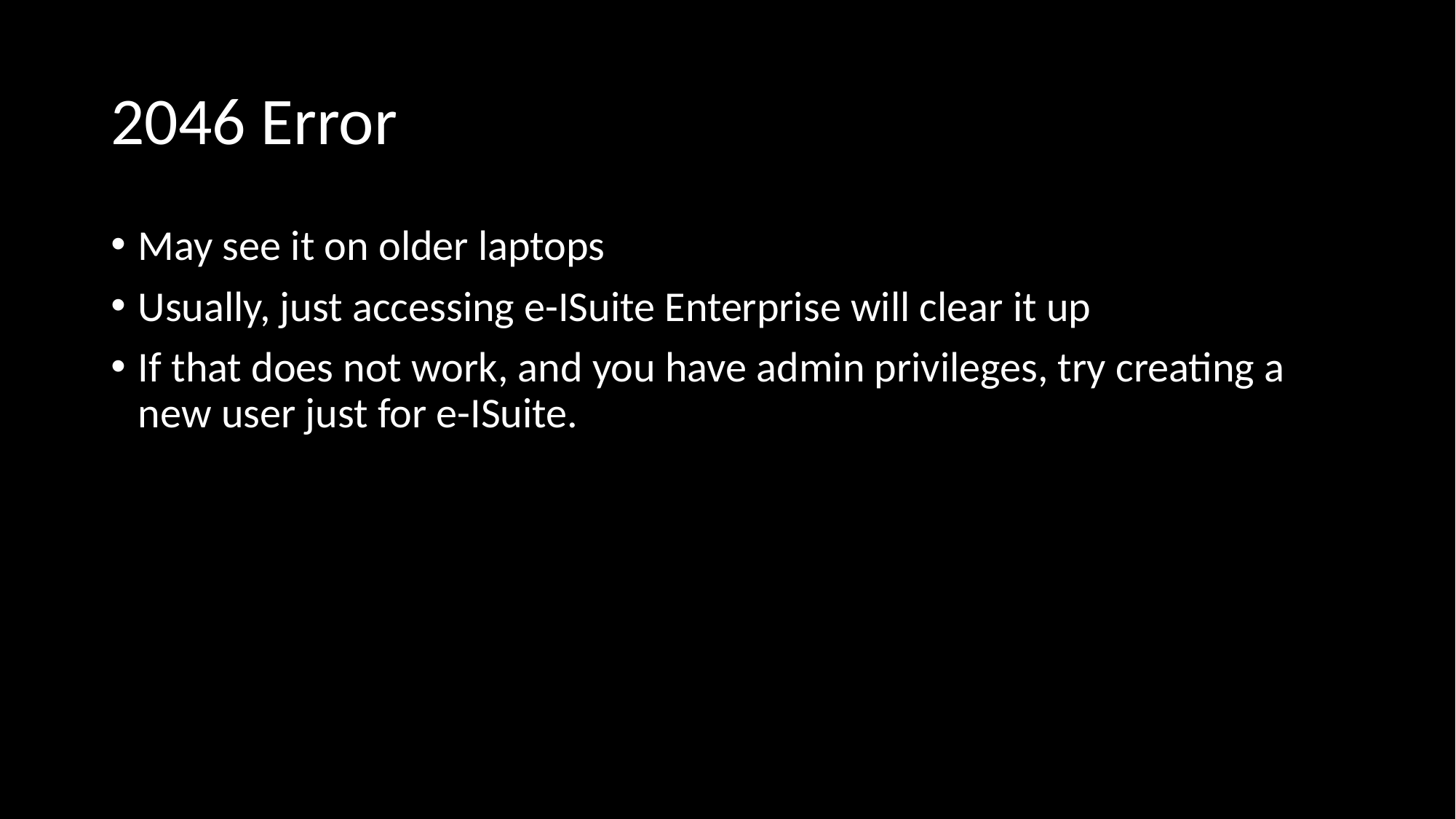

# 2046 Error
May see it on older laptops
Usually, just accessing e-ISuite Enterprise will clear it up
If that does not work, and you have admin privileges, try creating a new user just for e-ISuite.